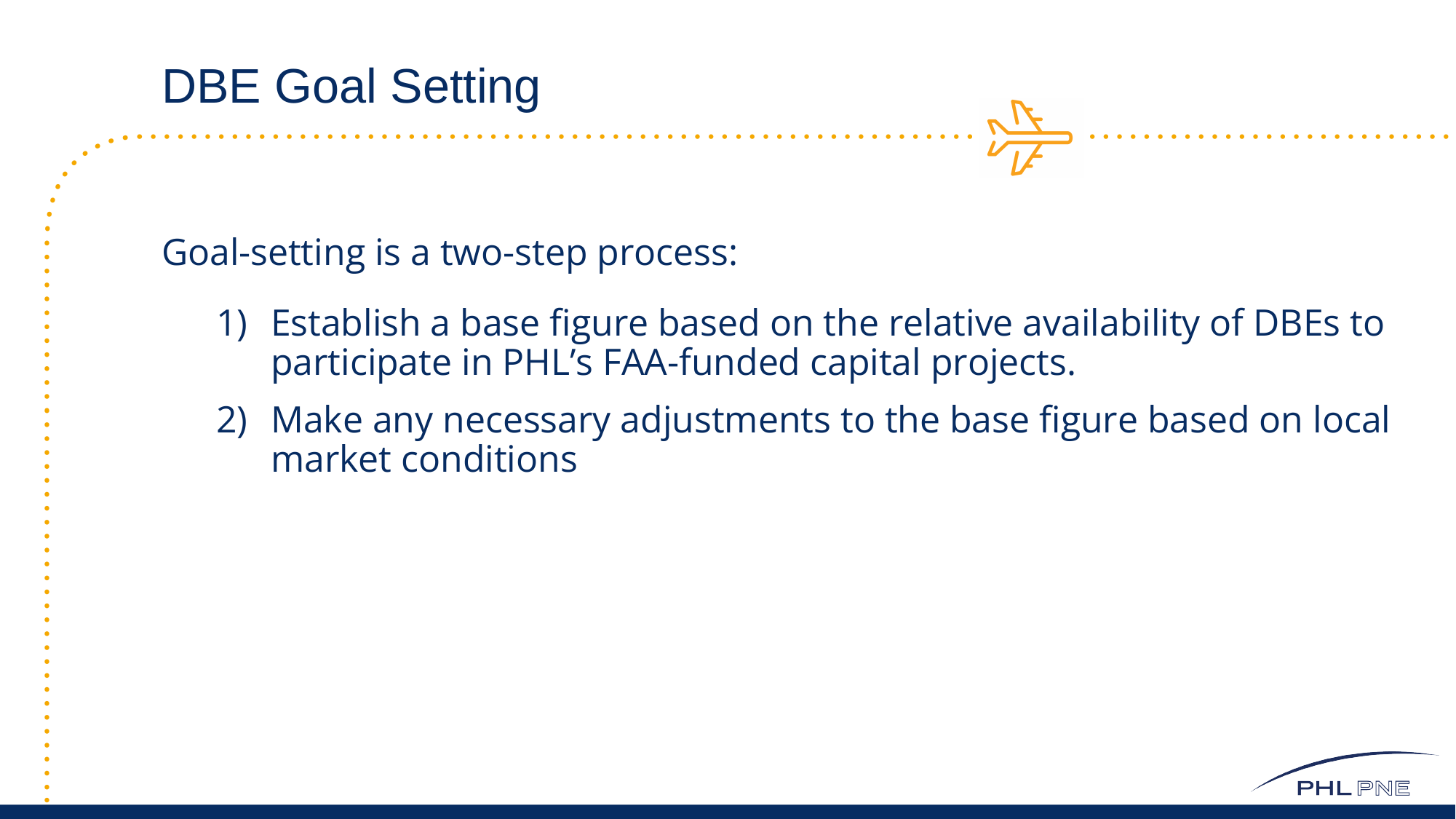

DBE Goal Setting

Goal-setting is a two-step process:

Establish a base figure based on the relative availability of DBEs to participate in PHL’s FAA-funded capital projects.
Make any necessary adjustments to the base figure based on local market conditions